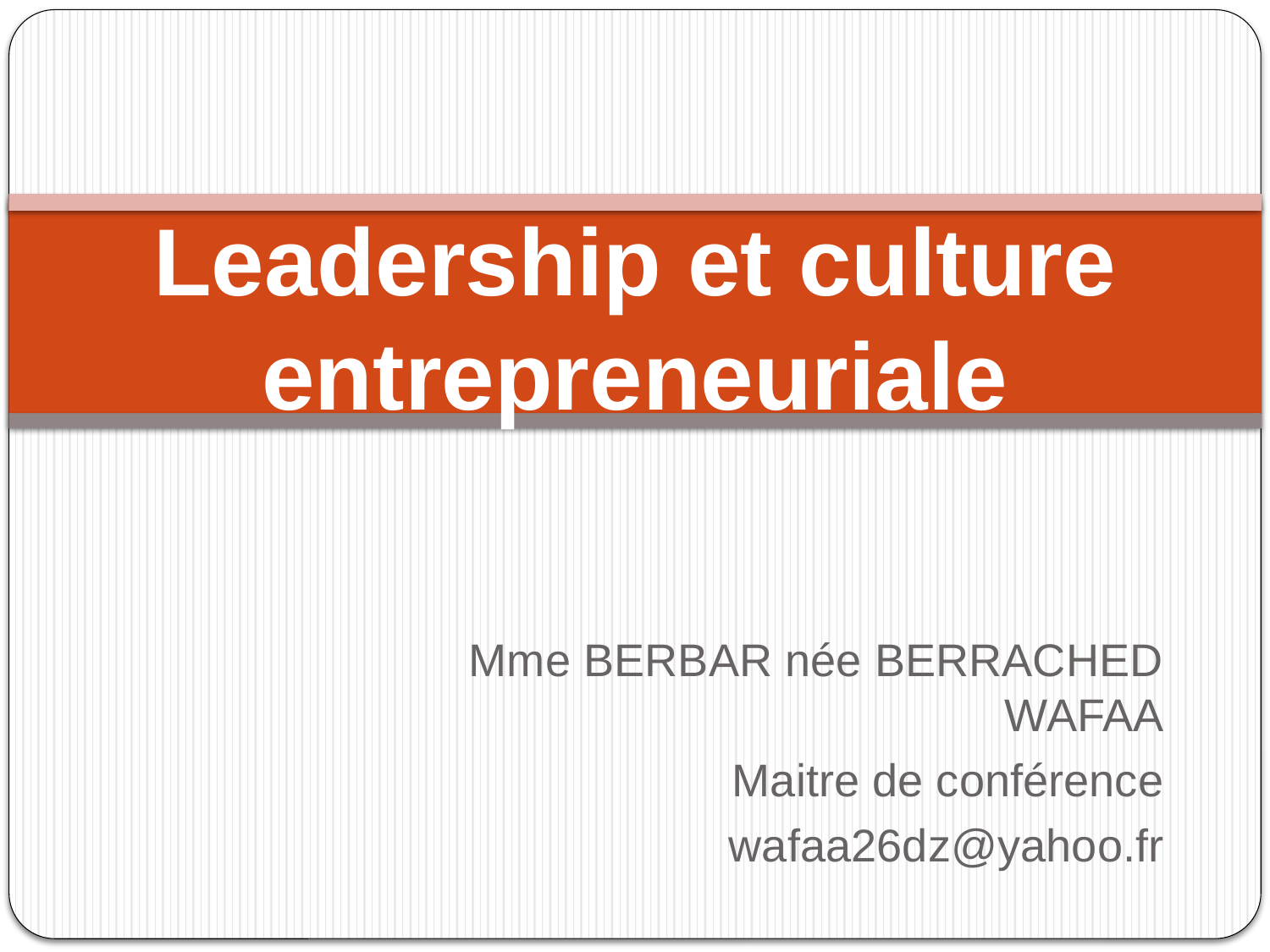

# Leadership et culture entrepreneuriale
Mme BERBAR née BERRACHED WAFAA
Maitre de conférence
wafaa26dz@yahoo.fr